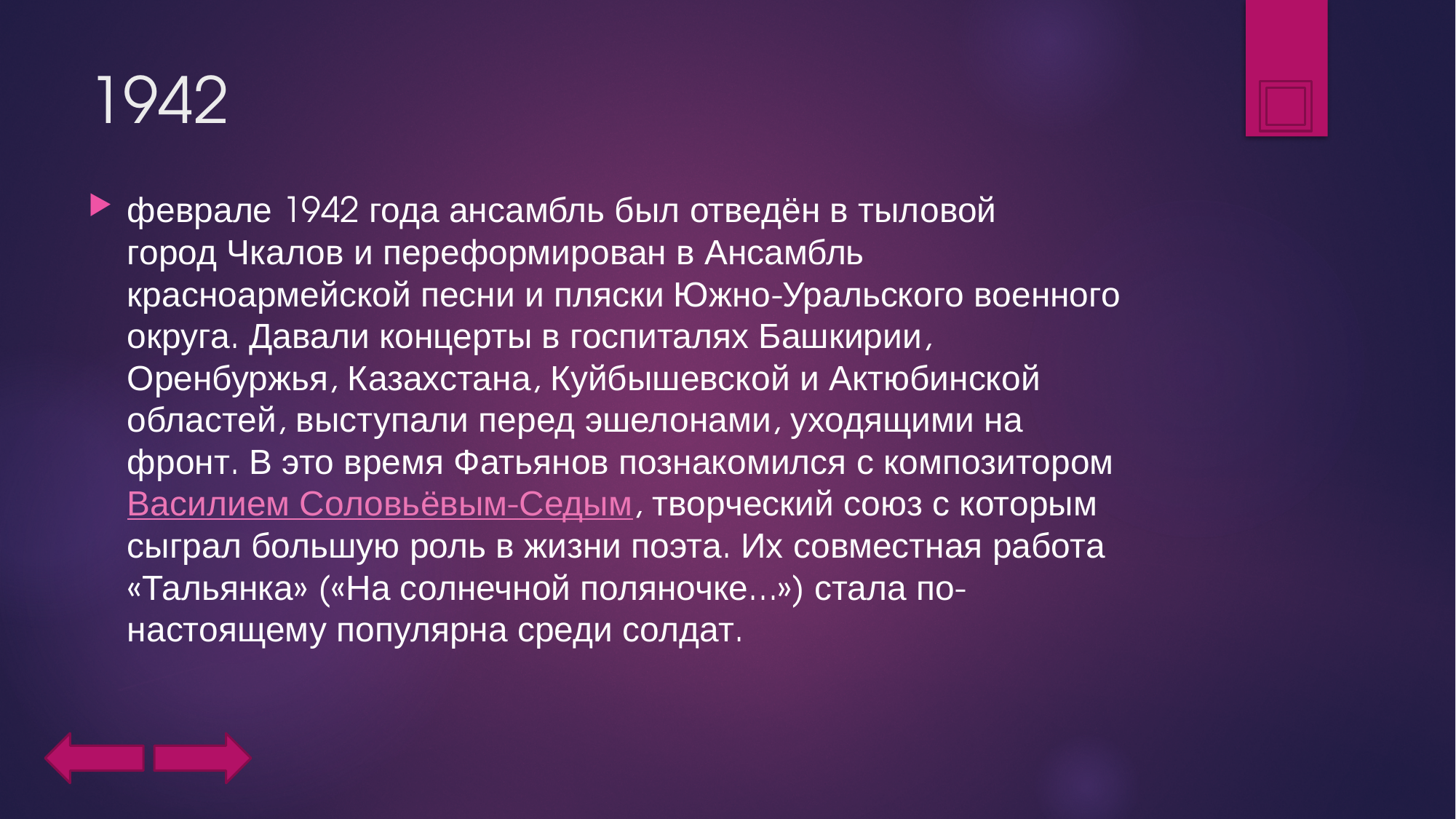

# 1942

феврале 1942 года ансамбль был отведён в тыловой город Чкалов и переформирован в Ансамбль красноармейской песни и пляски Южно-Уральского военного округа. Давали концерты в госпиталях Башкирии, Оренбуржья, Казахстана, Куйбышевской и Актюбинской областей, выступали перед эшелонами, уходящими на фронт. В это время Фатьянов познакомился с композитором Василием Соловьёвым-Седым, творческий союз с которым сыграл большую роль в жизни поэта. Их совместная работа «Тальянка» («На солнечной поляночке…») стала по-настоящему популярна среди солдат.